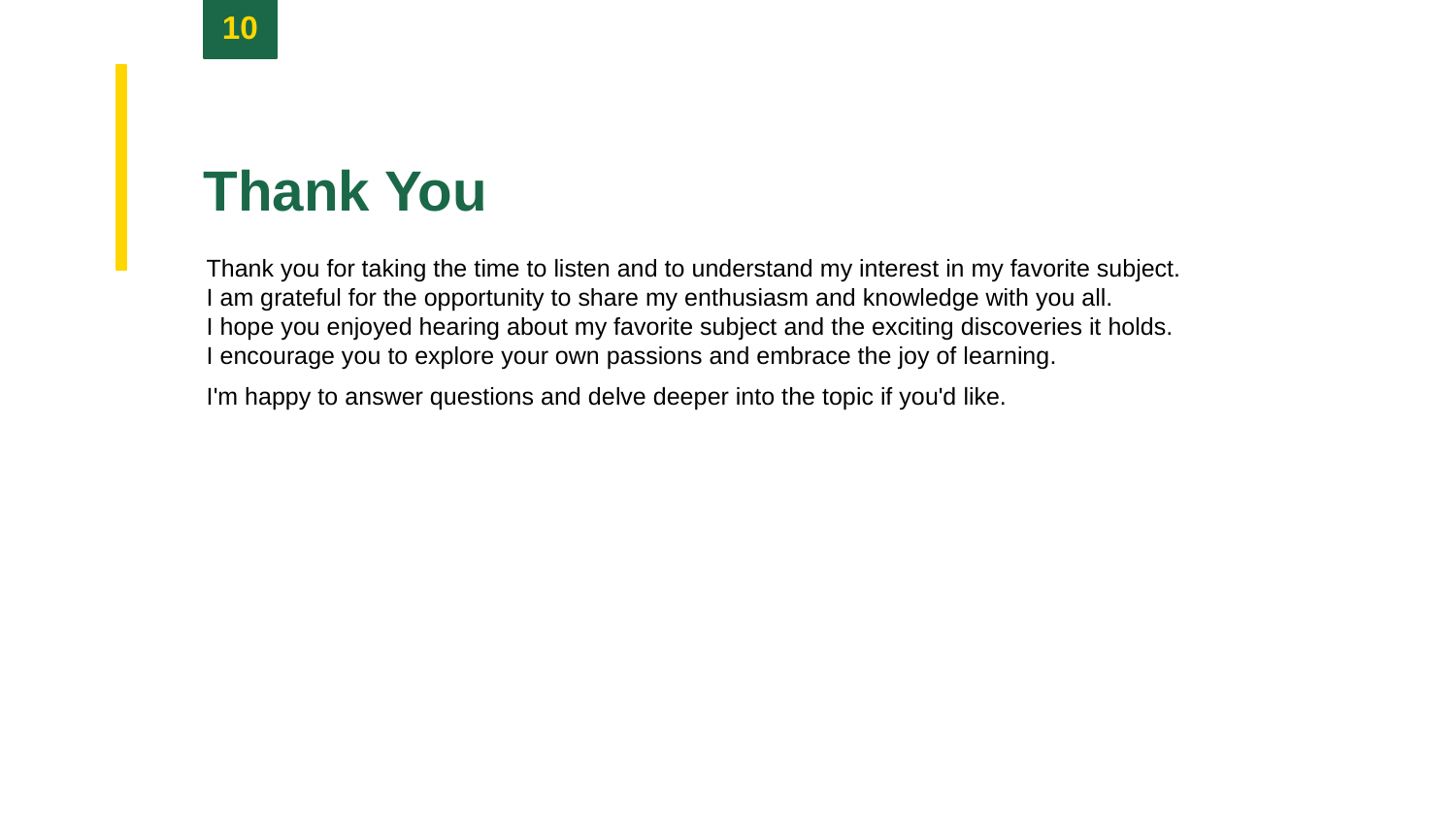

10

Thank You
Thank you for taking the time to listen and to understand my interest in my favorite subject.
I am grateful for the opportunity to share my enthusiasm and knowledge with you all.
I hope you enjoyed hearing about my favorite subject and the exciting discoveries it holds.
I encourage you to explore your own passions and embrace the joy of learning.
I'm happy to answer questions and delve deeper into the topic if you'd like.